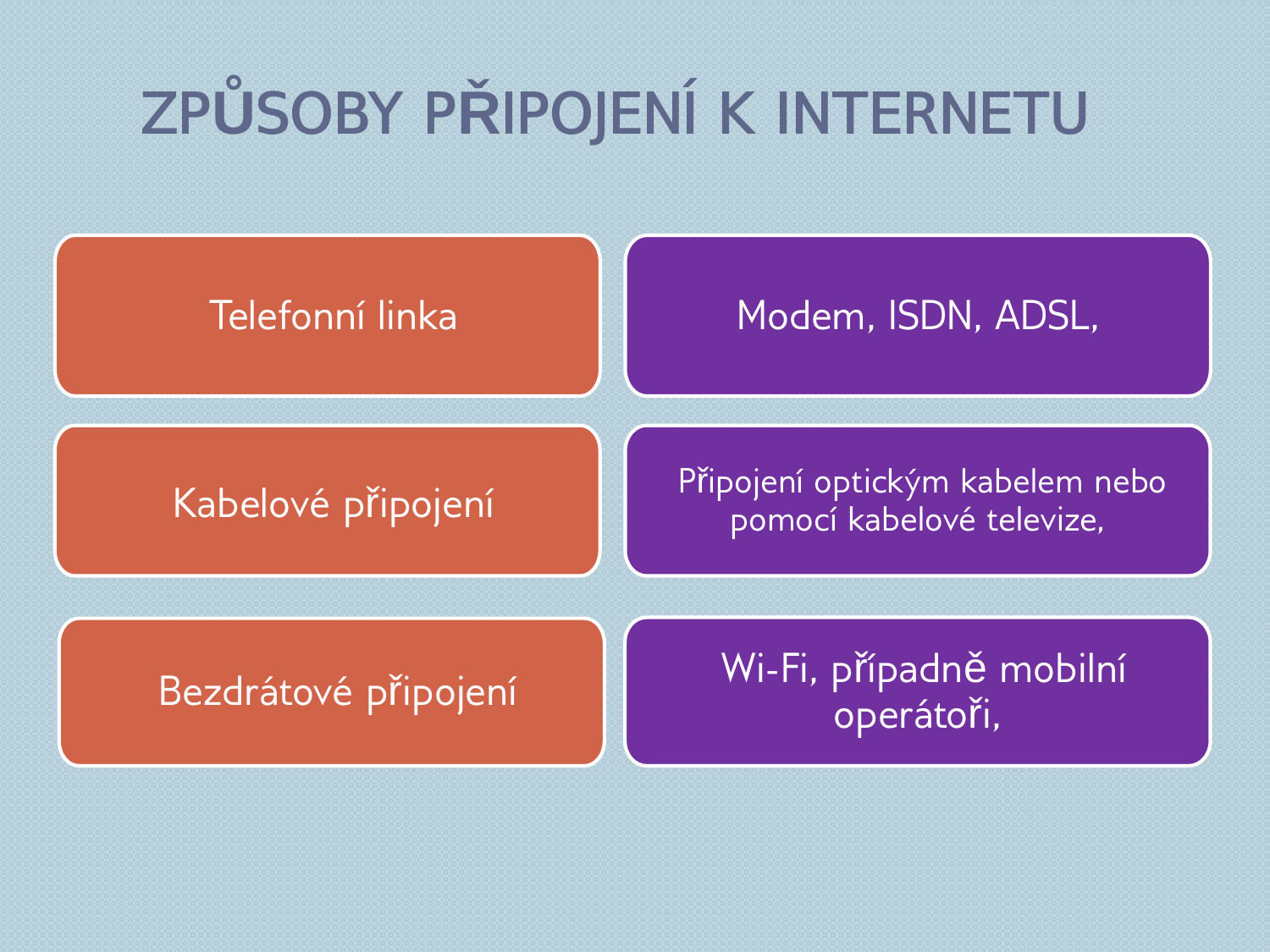

# Způsoby připojení k internetu
 Telefonní linka
 Modem, ISDN, ADSL,
 Kabelové připojení
 Připojení optickým kabelem nebo pomocí kabelové televize,
 Wi-Fi, případně mobilní operátoři,
 Bezdrátové připojení